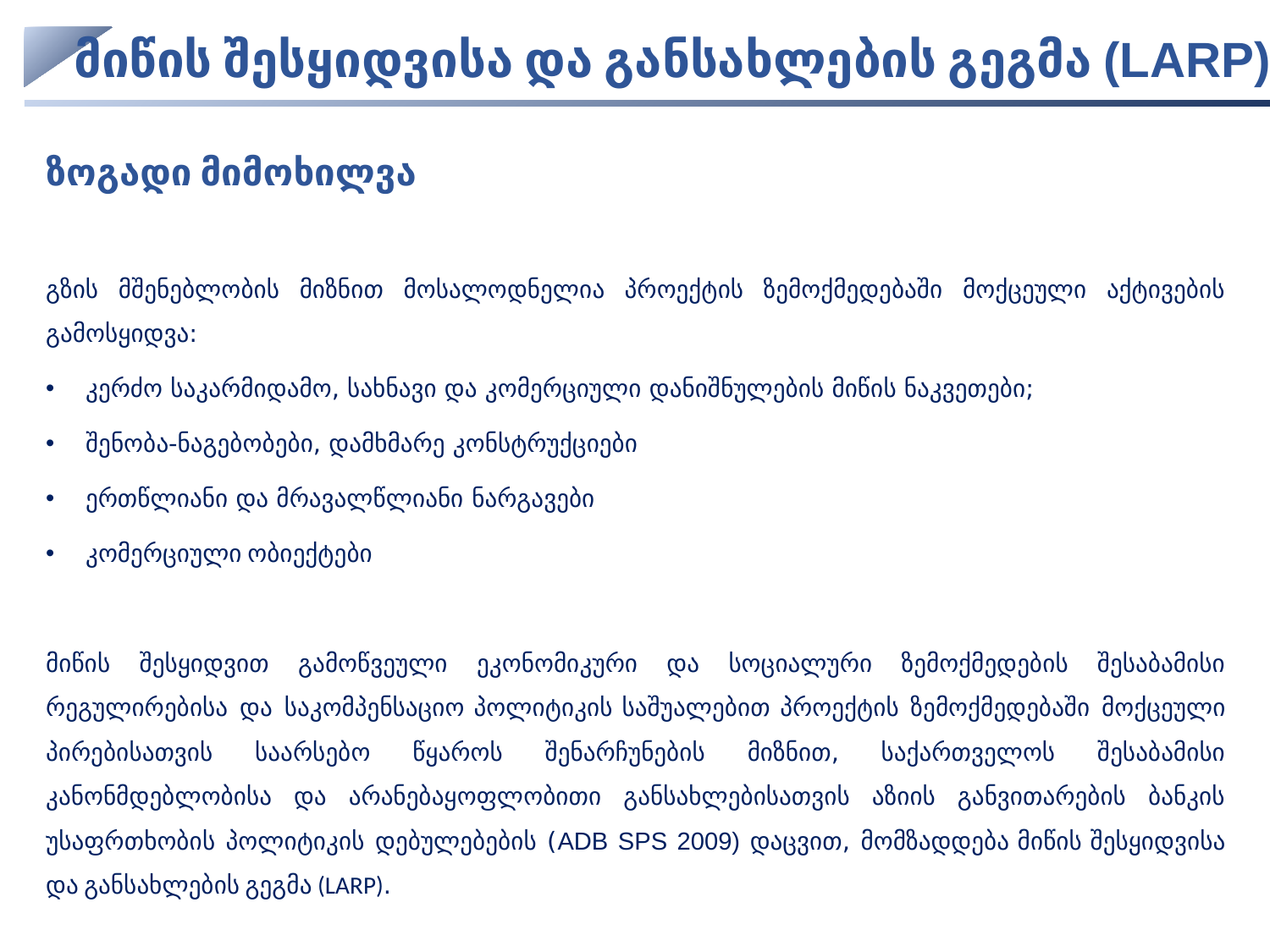

მიწის შესყიდვისა და განსახლების გეგმა (LARP)
ზოგადი მიმოხილვა

გზის მშენებლობის მიზნით მოსალოდნელია პროექტის ზემოქმედებაში მოქცეული აქტივების გამოსყიდვა:
კერძო საკარმიდამო, სახნავი და კომერციული დანიშნულების მიწის ნაკვეთები;
შენობა-ნაგებობები, დამხმარე კონსტრუქციები
ერთწლიანი და მრავალწლიანი ნარგავები
კომერციული ობიექტები

მიწის შესყიდვით გამოწვეული ეკონომიკური და სოციალური ზემოქმედების შესაბამისი რეგულირებისა და საკომპენსაციო პოლიტიკის საშუალებით პროექტის ზემოქმედებაში მოქცეული პირებისათვის საარსებო წყაროს შენარჩუნების მიზნით, საქართველოს შესაბამისი კანონმდებლობისა და არანებაყოფლობითი განსახლებისათვის აზიის განვითარების ბანკის უსაფრთხობის პოლიტიკის დებულებების (ADB SPS 2009) დაცვით, მომზადდება მიწის შესყიდვისა და განსახლების გეგმა (LARP).